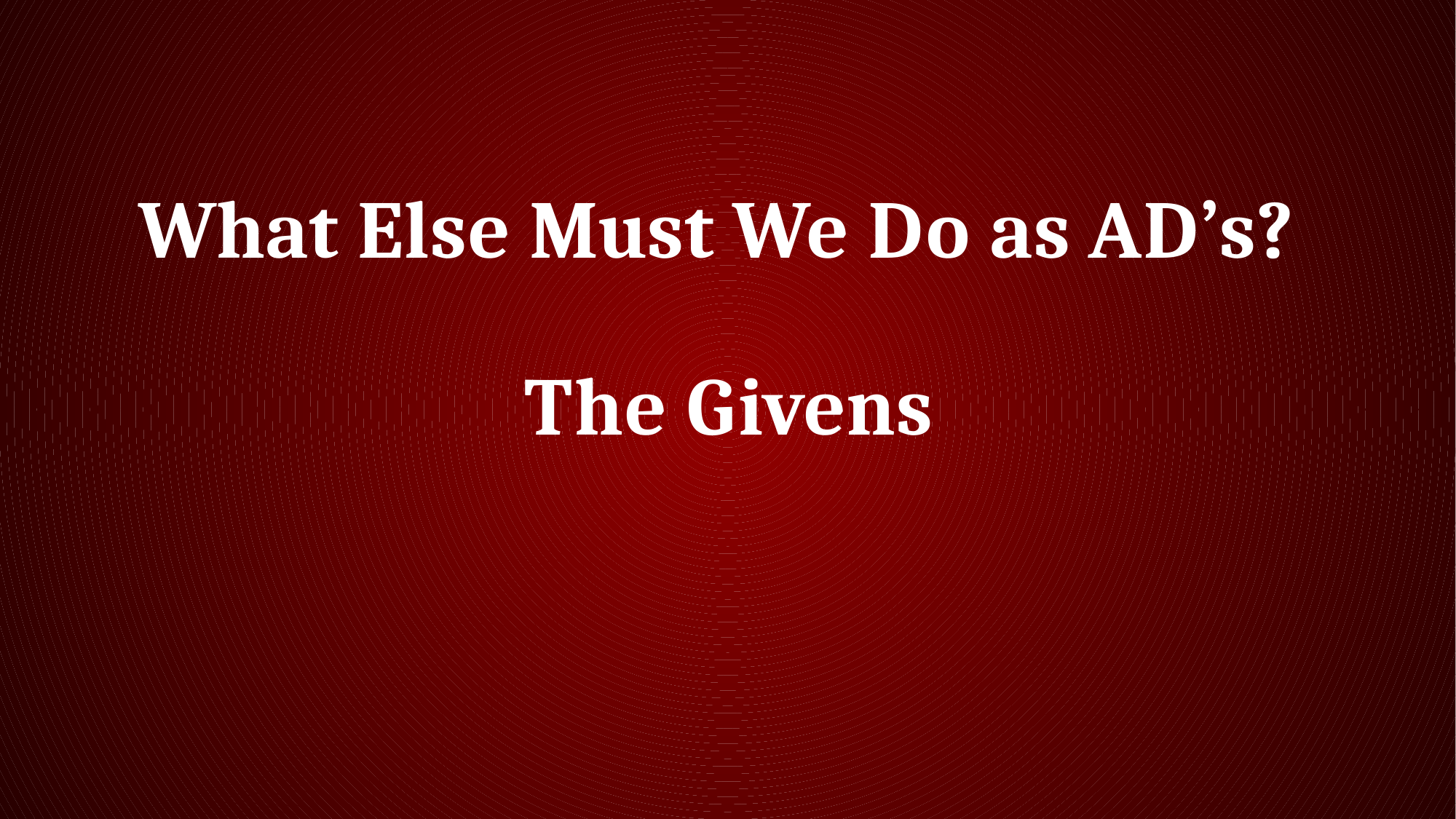

What Else Must We Do as AD’s?

The Givens